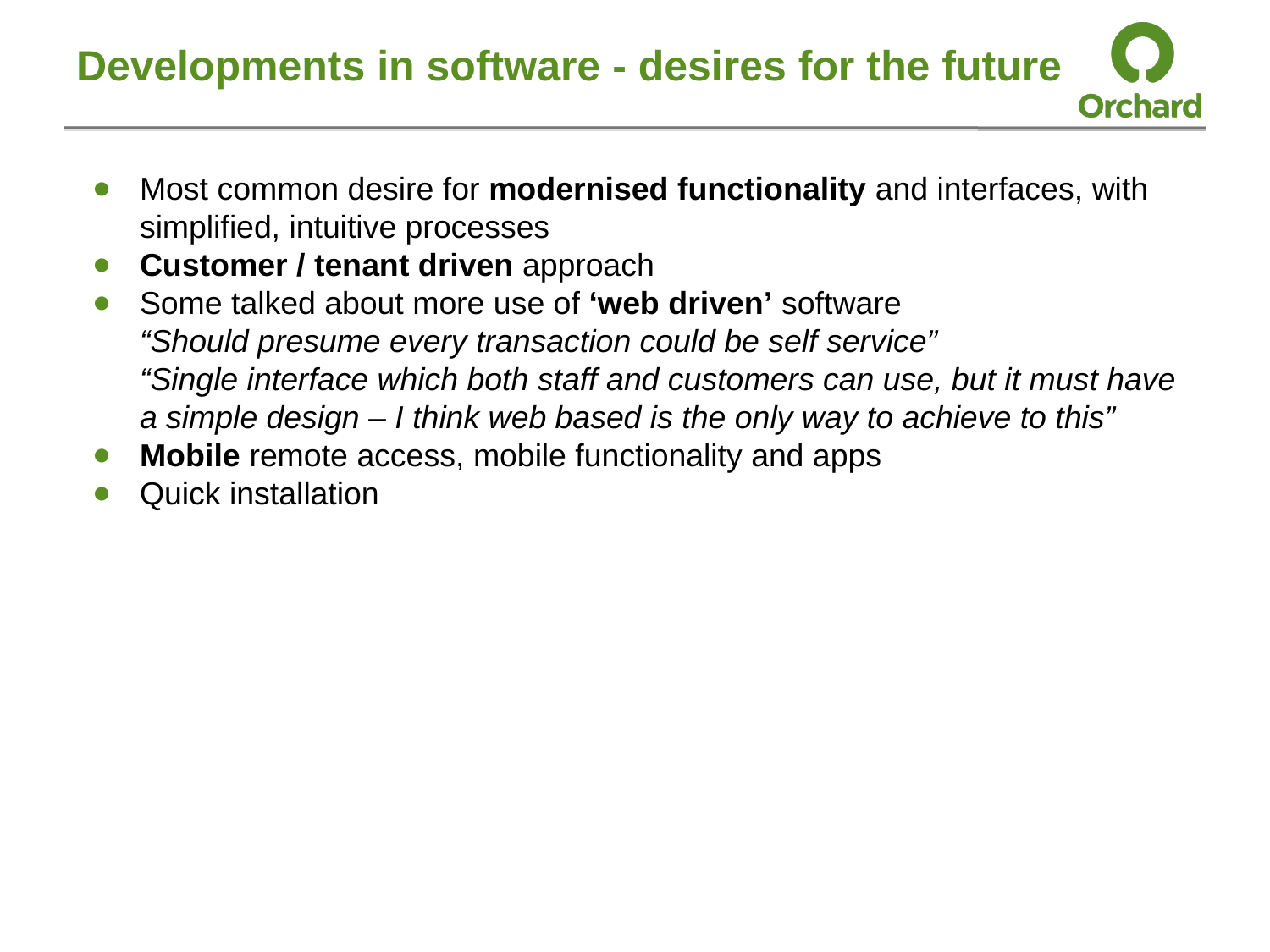

# Developments in software - desires for the future
Most common desire for modernised functionality and interfaces, with simplified, intuitive processes
Customer / tenant driven approach
Some talked about more use of ‘web driven’ software
“Should presume every transaction could be self service”
“Single interface which both staff and customers can use, but it must have a simple design – I think web based is the only way to achieve to this”
Mobile remote access, mobile functionality and apps
Quick installation